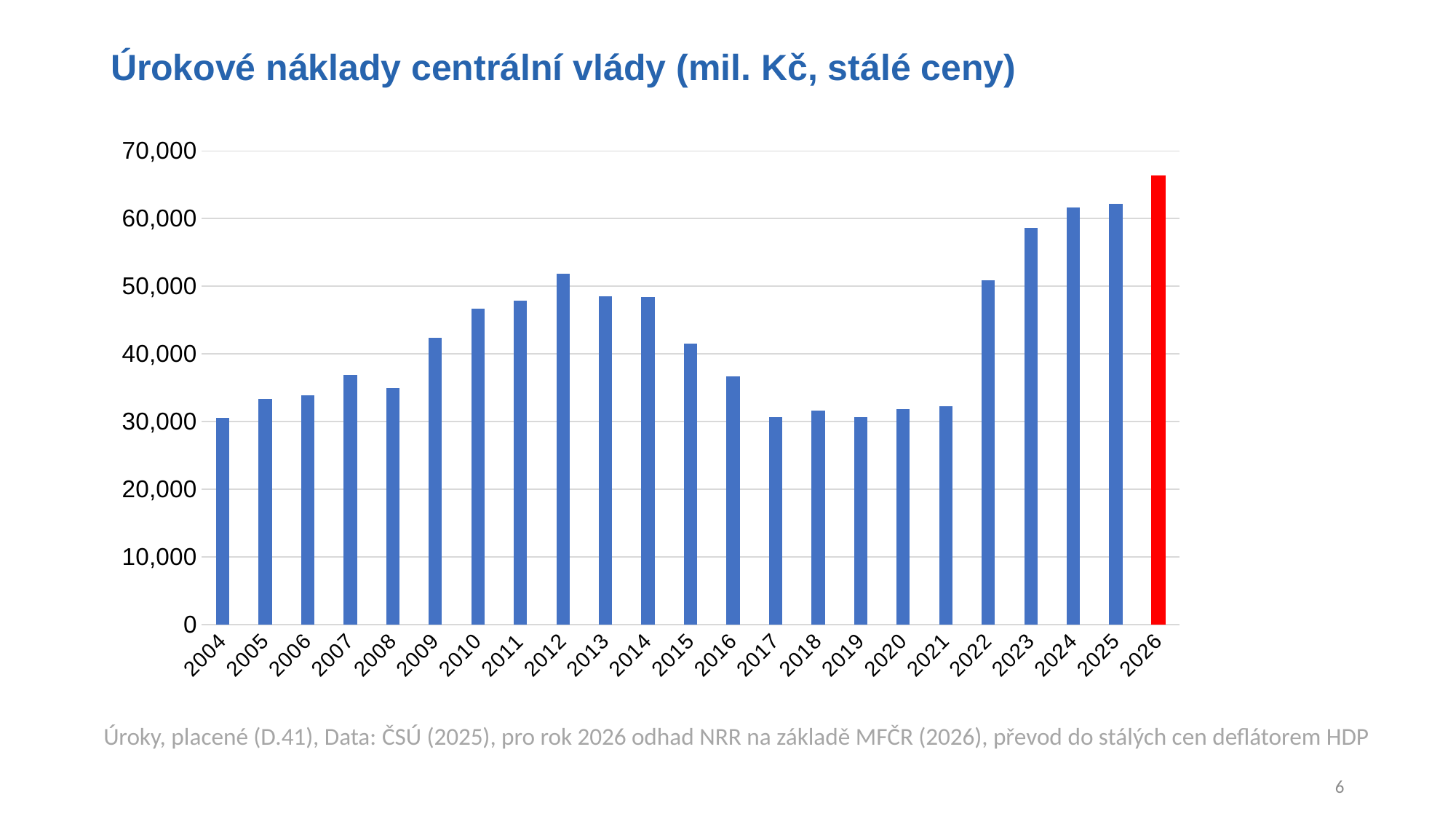

Úrokové náklady centrální vlády (mil. Kč, stálé ceny)

### Chart

| Category | Úrokové náklady centrální vlády (ve stálých cenách) |
|---|---|
| 2004 | 30516.000000000004 |
| 2005 | 33317.682317682316 |
| 2006 | 33903.53440005873 |
| 2007 | 36905.27169034758 |
| 2008 | 34937.719048105995 |
| 2009 | 42336.92168699966 |
| 2010 | 46624.484447152725 |
| 2011 | 47848.54924617083 |
| 2012 | 51838.15217472762 |
| 2013 | 48502.373468031656 |
| 2014 | 48411.1103760141 |
| 2015 | 41508.38285814491 |
| 2016 | 36647.391867275575 |
| 2017 | 30673.898683747513 |
| 2018 | 31634.525245174143 |
| 2019 | 30635.651008839828 |
| 2020 | 31808.42385069168 |
| 2021 | 32312.859847307343 |
| 2022 | 50850.21279619545 |
| 2023 | 58584.73421372154 |
| 2024 | 61618.11874973381 |
| 2025 | 62205.997922333714 |
| 2026 | 66302.39350927375 |
Úroky, placené (D.41), Data: ČSÚ (2025), pro rok 2026 odhad NRR na základě MFČR (2026), převod do stálých cen deflátorem HDP
6